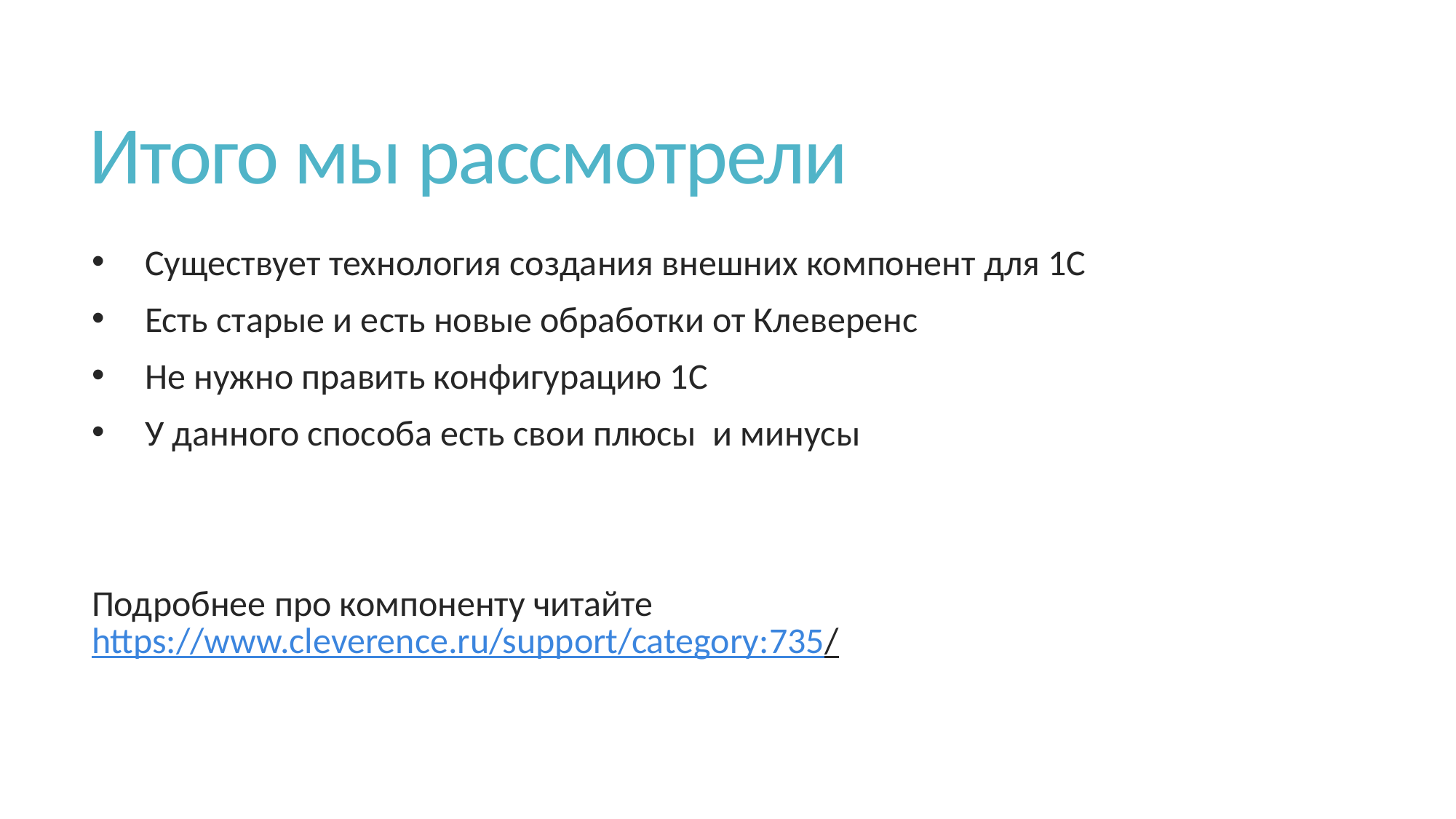

# Итого мы рассмотрели
Существует технология создания внешних компонент для 1С
Есть старые и есть новые обработки от Клеверенс
Не нужно править конфигурацию 1С
У данного способа есть свои плюсы  и минусы

Подробнее про компоненту читайте https://www.cleverence.ru/support/category:735/